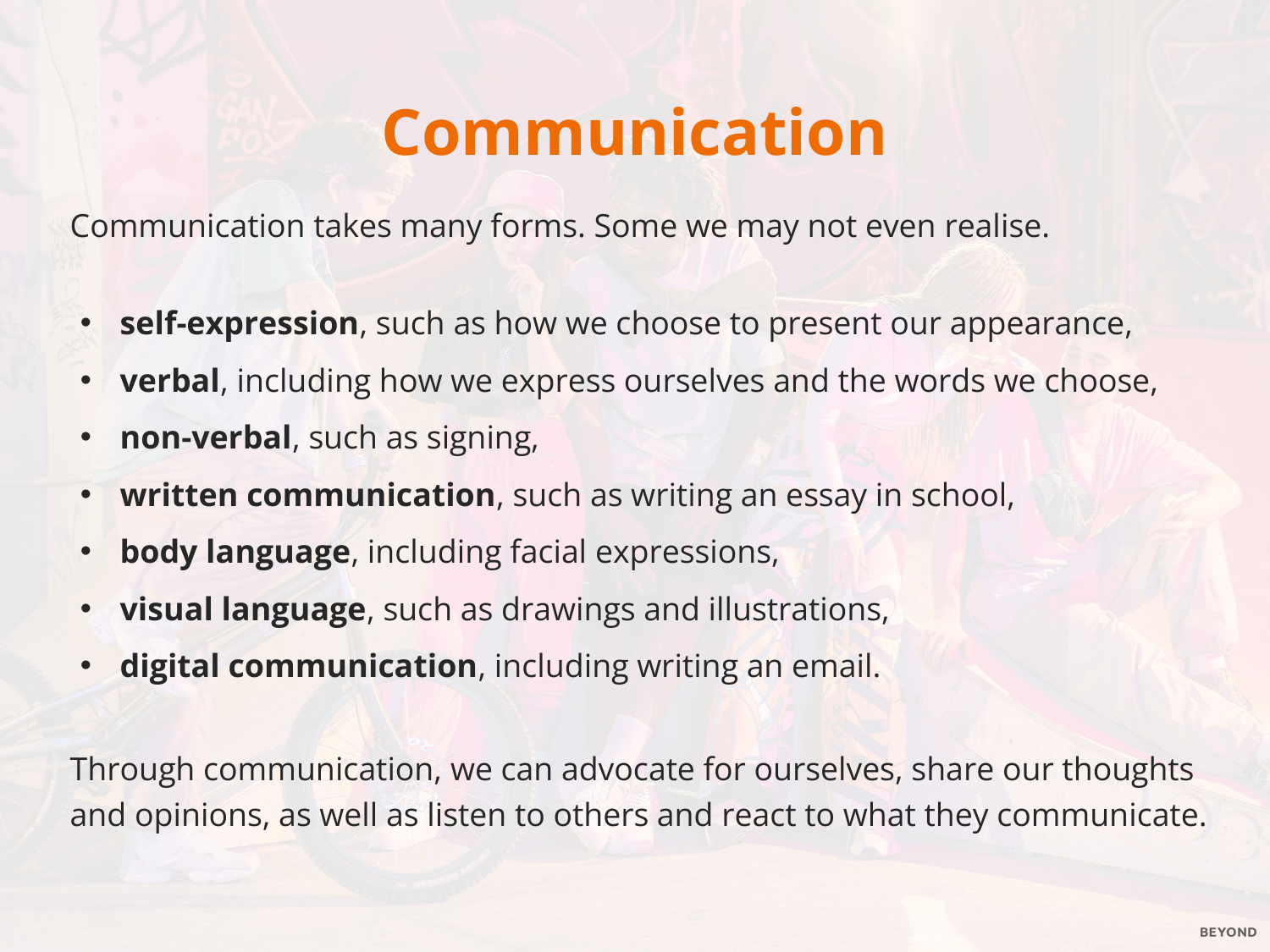

Communication
Communication takes many forms. Some we may not even realise.

self-expression, such as how we choose to present our appearance,
verbal, including how we express ourselves and the words we choose,
non-verbal, such as signing,
written communication, such as writing an essay in school,
body language, including facial expressions,
visual language, such as drawings and illustrations,
digital communication, including writing an email.

Through communication, we can advocate for ourselves, share our thoughts and opinions, as well as listen to others and react to what they communicate.